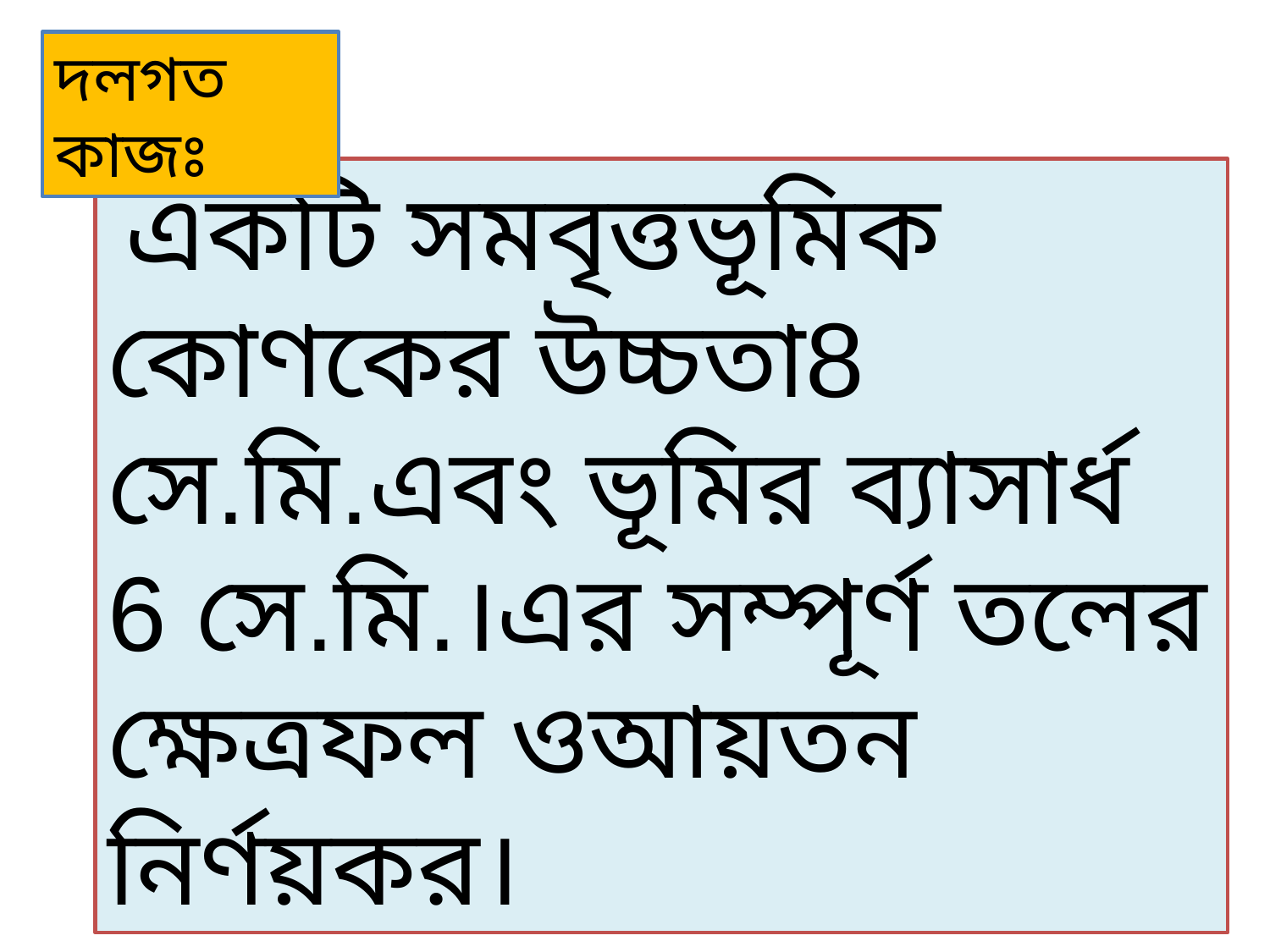

দলগত কাজঃ
 একটি সমবৃত্তভূমিক কোণকের উচ্চতা8 সে.মি.এবং ভূমির ব্যাসার্ধ 6 সে.মি.।এর সম্পূর্ণ তলের ক্ষেত্রফল ওআয়তন নির্ণয়কর।